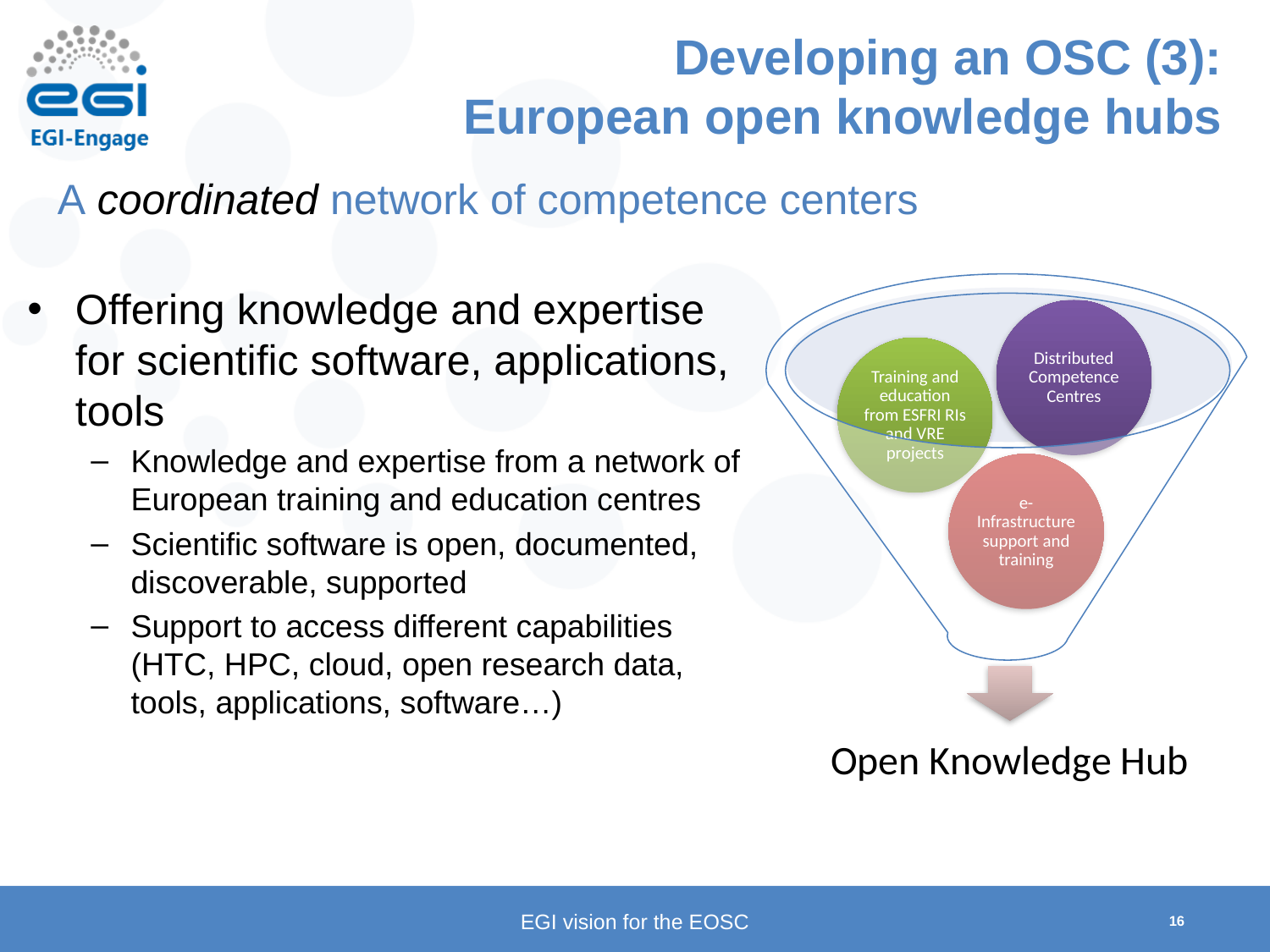

# Developing an OSC (3): European open knowledge hubs
A coordinated network of competence centers
Open Knowledge Hub
e-Infrastructure support and training
Training and education from ESFRI RIs and VRE projects
Distributed Competence Centres
Offering knowledge and expertise for scientific software, applications, tools
Knowledge and expertise from a network of European training and education centres
Scientific software is open, documented, discoverable, supported
Support to access different capabilities (HTC, HPC, cloud, open research data, tools, applications, software…)

EGI vision for the EOSC